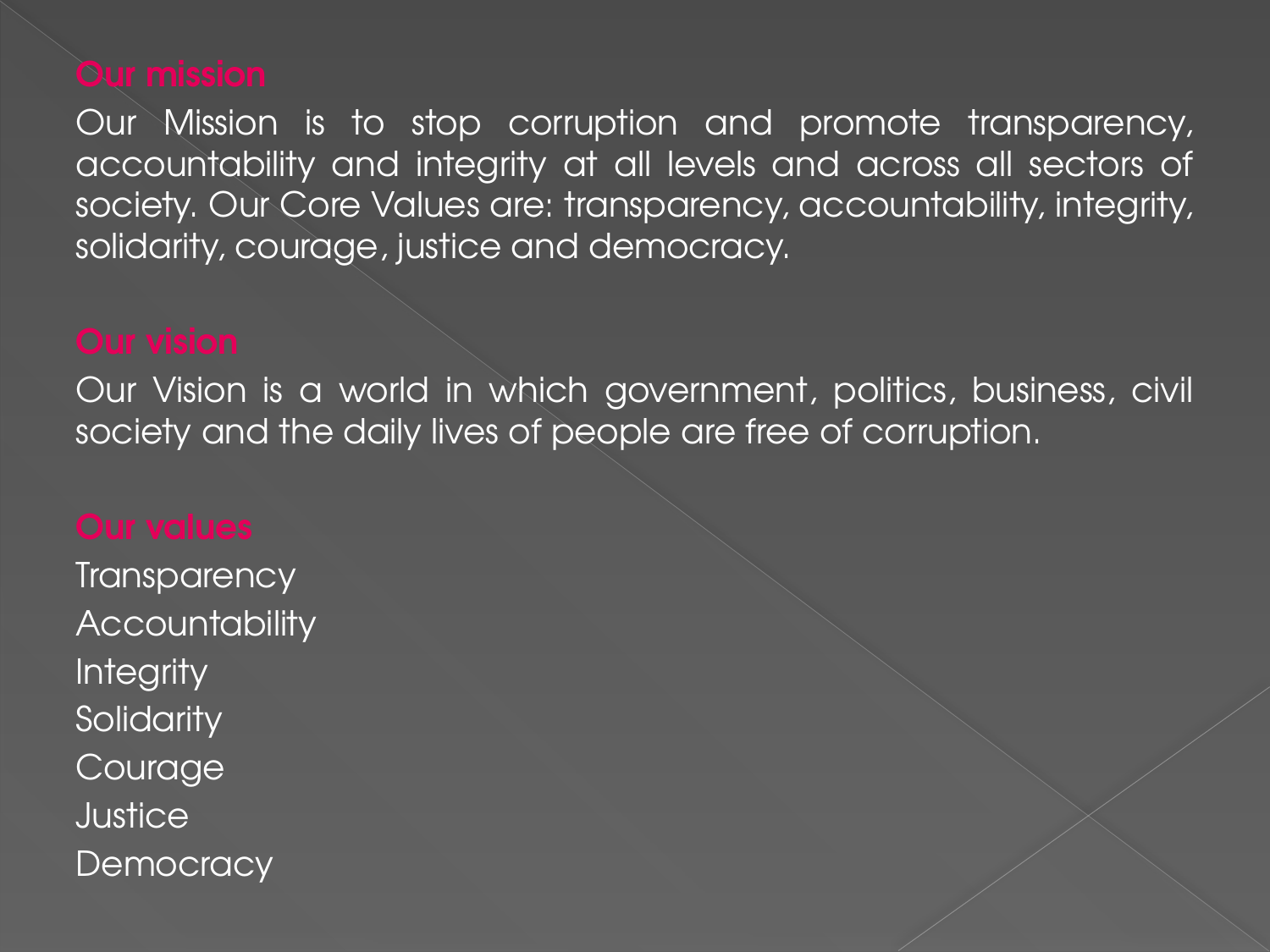

Our mission
Our Mission is to stop corruption and promote transparency, accountability and integrity at all levels and across all sectors of society. Our Core Values are: transparency, accountability, integrity, solidarity, courage, justice and democracy.

Our vision
Our Vision is a world in which government, politics, business, civil society and the daily lives of people are free of corruption.

Our values
Transparency
Accountability
Integrity
Solidarity
Courage
Justice
Democracy